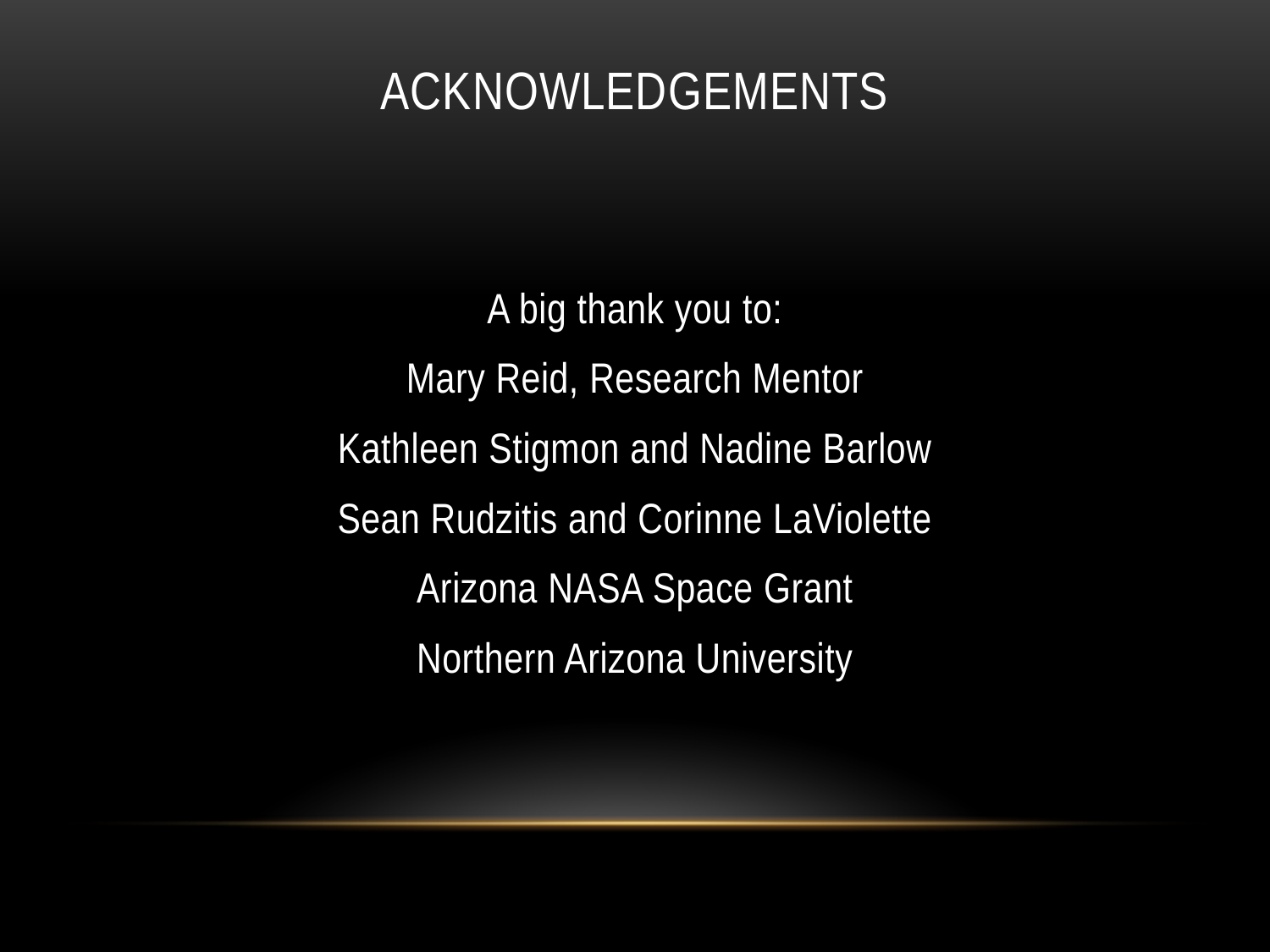

# ACKNOWLEDGEMENTS
A big thank you to:
Mary Reid, Research Mentor
Kathleen Stigmon and Nadine Barlow
Sean Rudzitis and Corinne LaViolette
Arizona NASA Space Grant
Northern Arizona University